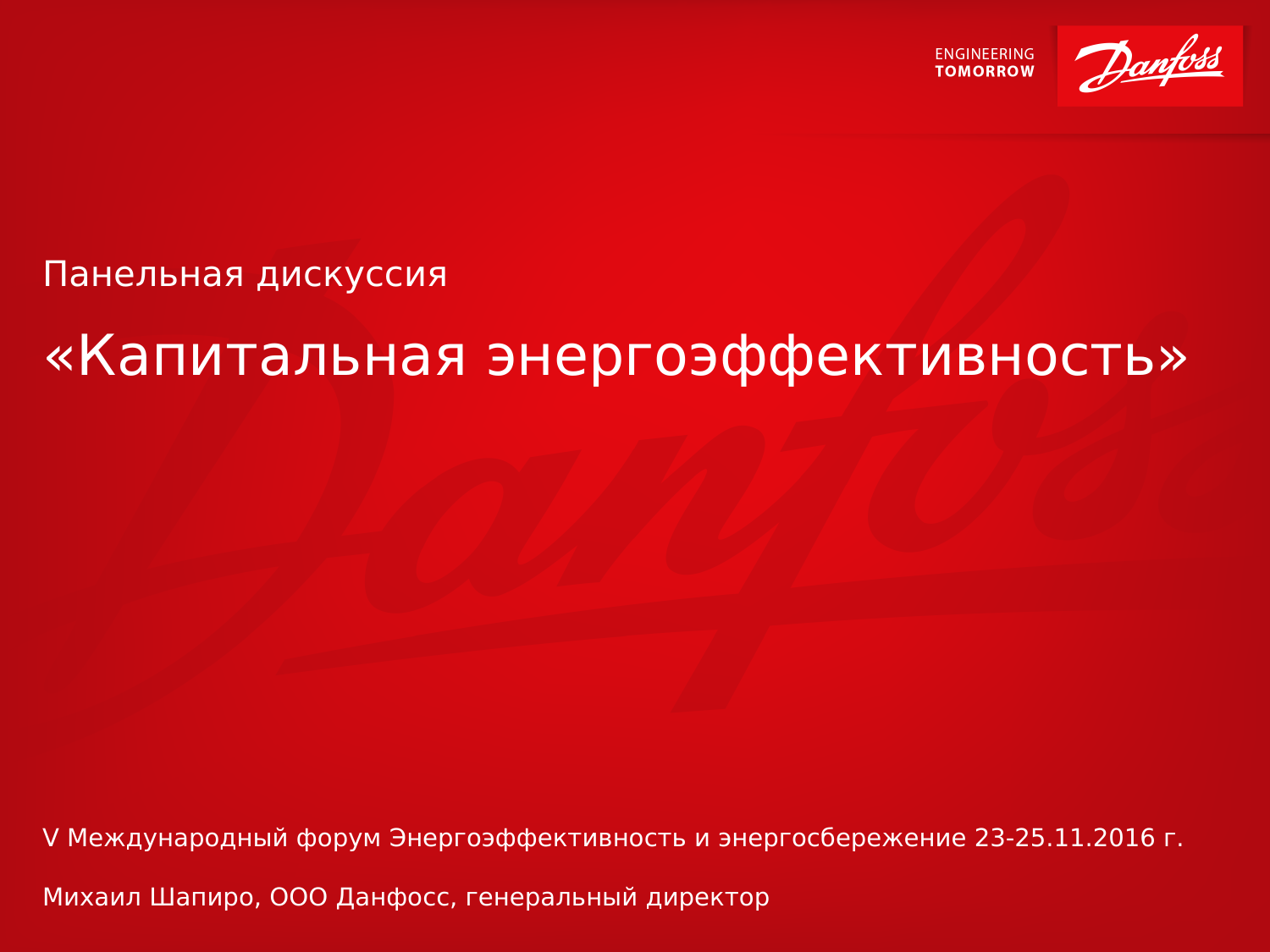

# Панельная дискуссия «Капитальная энергоэффективность» V Международный форум Энергоэффективность и энергосбережение 23-25.11.2016 г. Михаил Шапиро, ООО Данфосс, генеральный директор